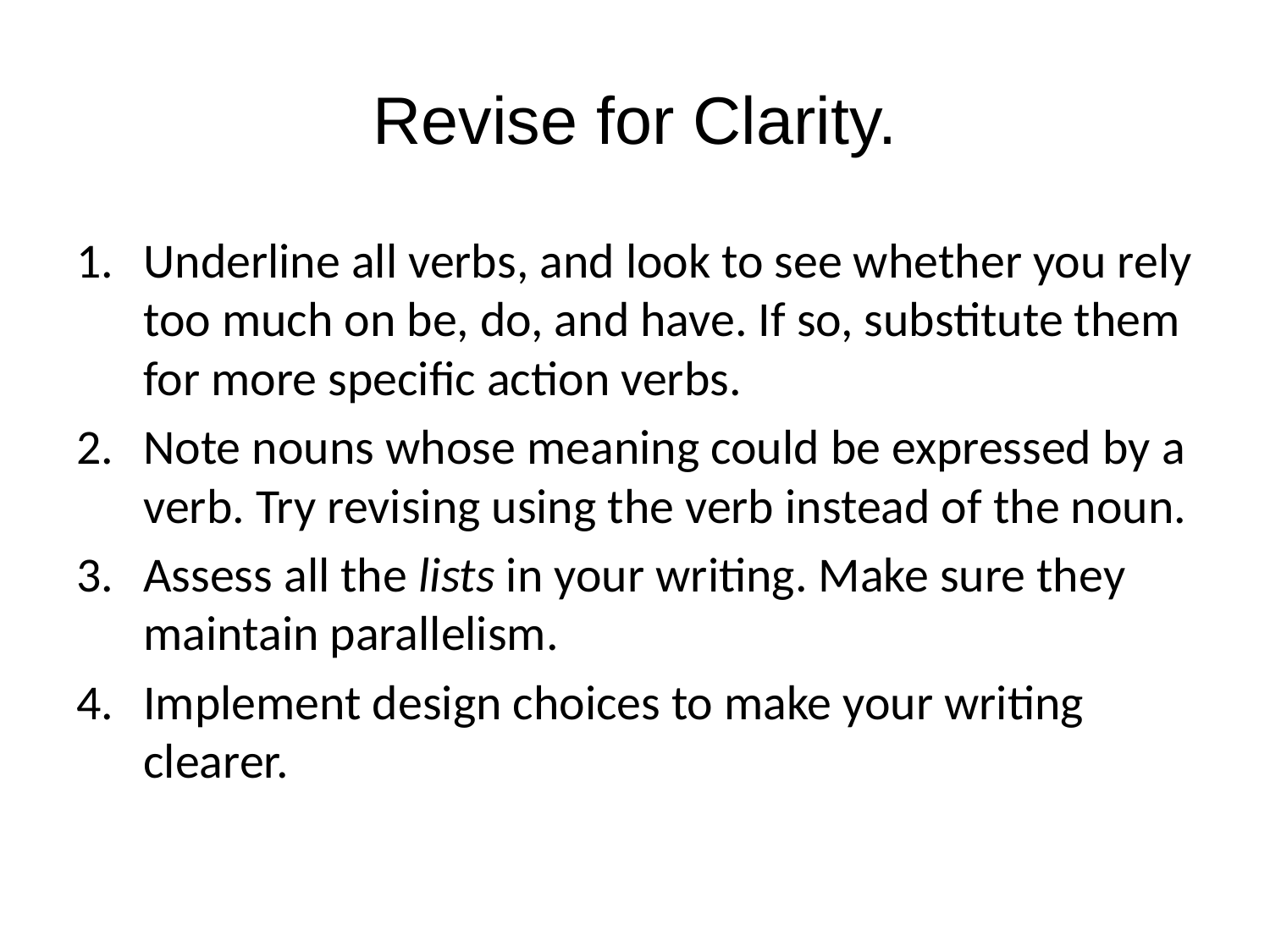

# Revise for Clarity.
Underline all verbs, and look to see whether you rely too much on be, do, and have. If so, substitute them for more specific action verbs.
Note nouns whose meaning could be expressed by a verb. Try revising using the verb instead of the noun.
Assess all the lists in your writing. Make sure they maintain parallelism.
Implement design choices to make your writing clearer.